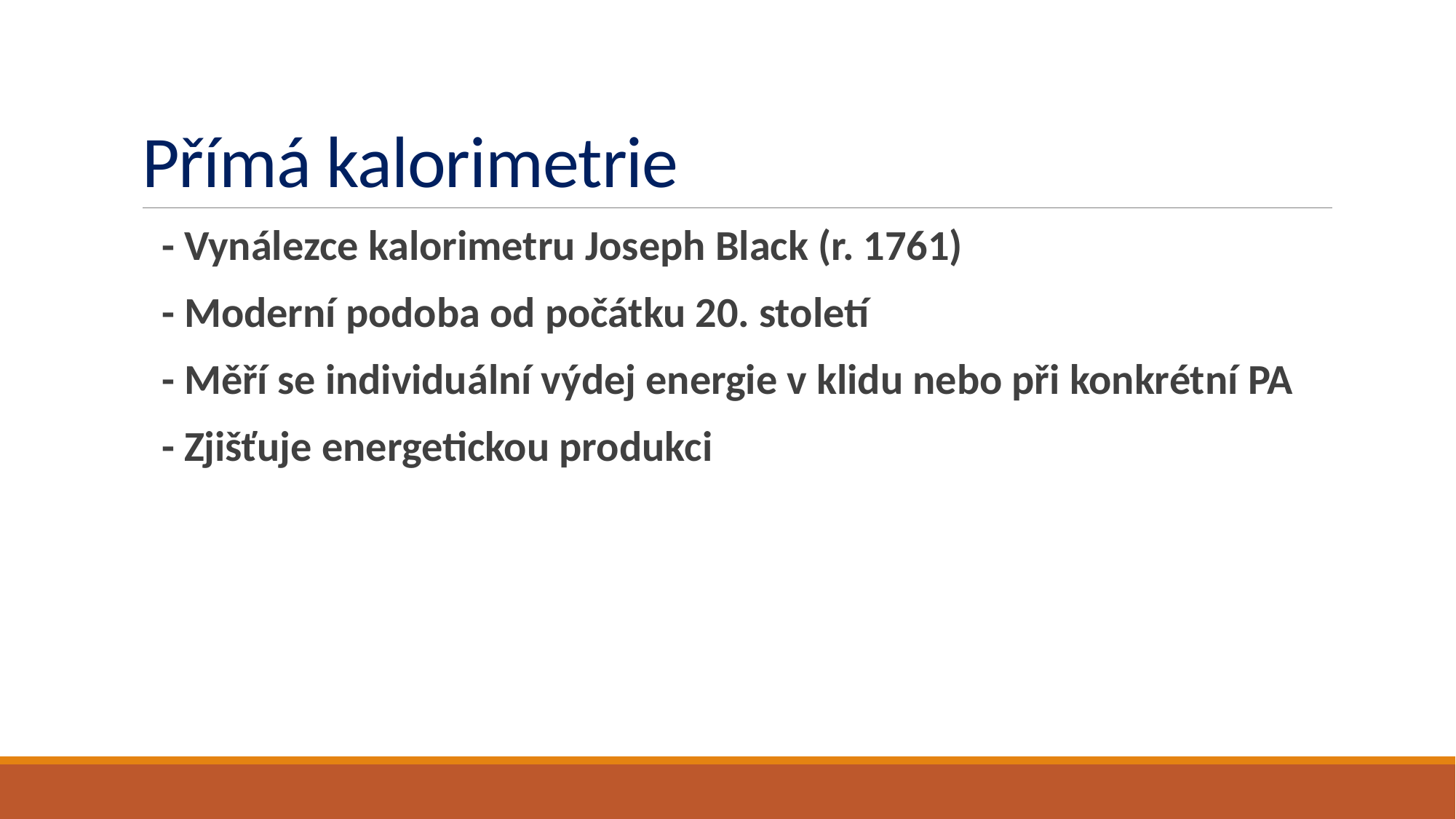

# Přímá kalorimetrie
- Vynálezce kalorimetru Joseph Black (r. 1761)
- Moderní podoba od počátku 20. století
- Měří se individuální výdej energie v klidu nebo při konkrétní PA
- Zjišťuje energetickou produkci